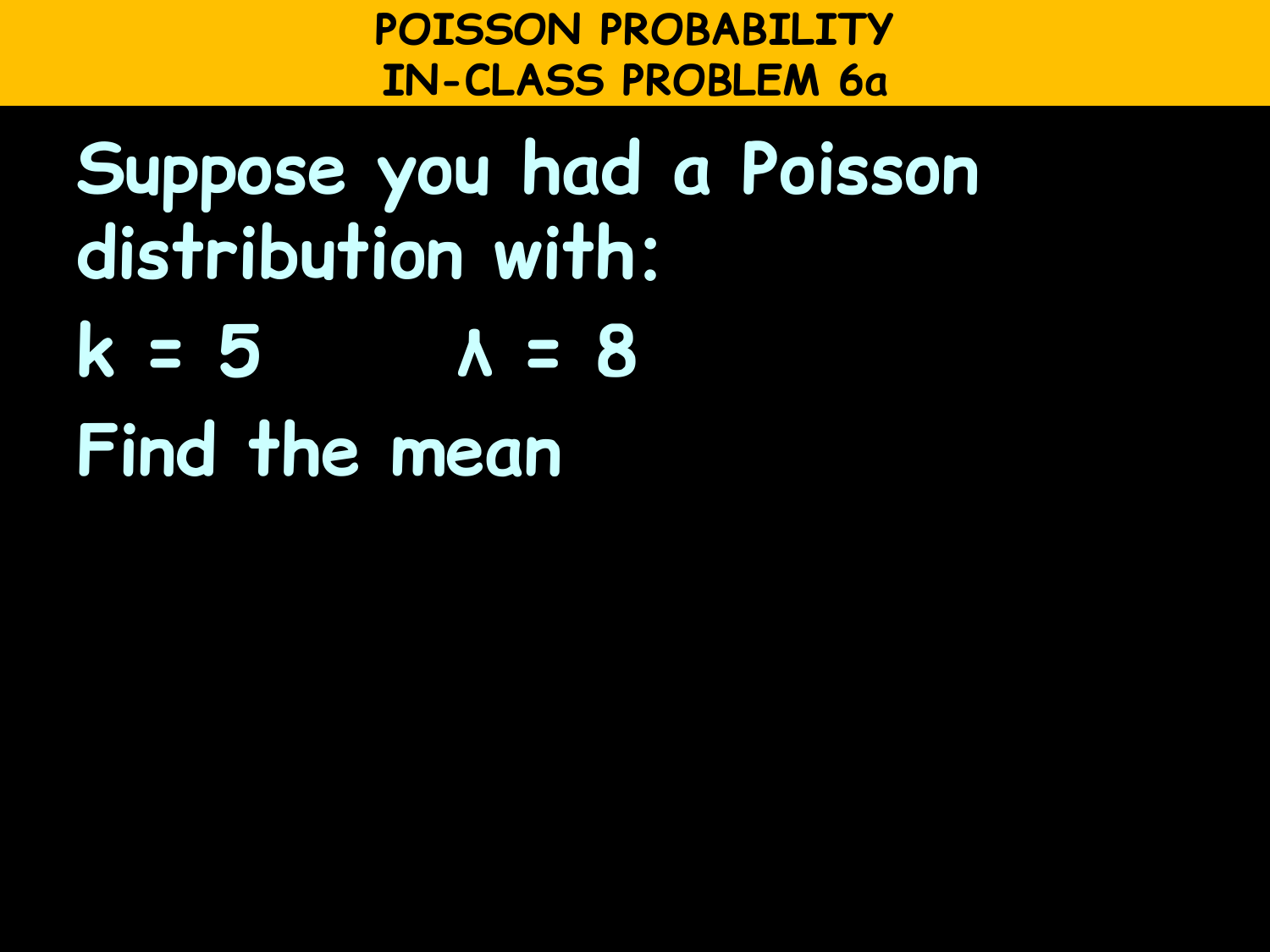

POISSON PROBABILITY
IN-CLASS PROBLEM 6a
Suppose you had a Poisson distribution with:
k = 5		λ = 8
Find the mean